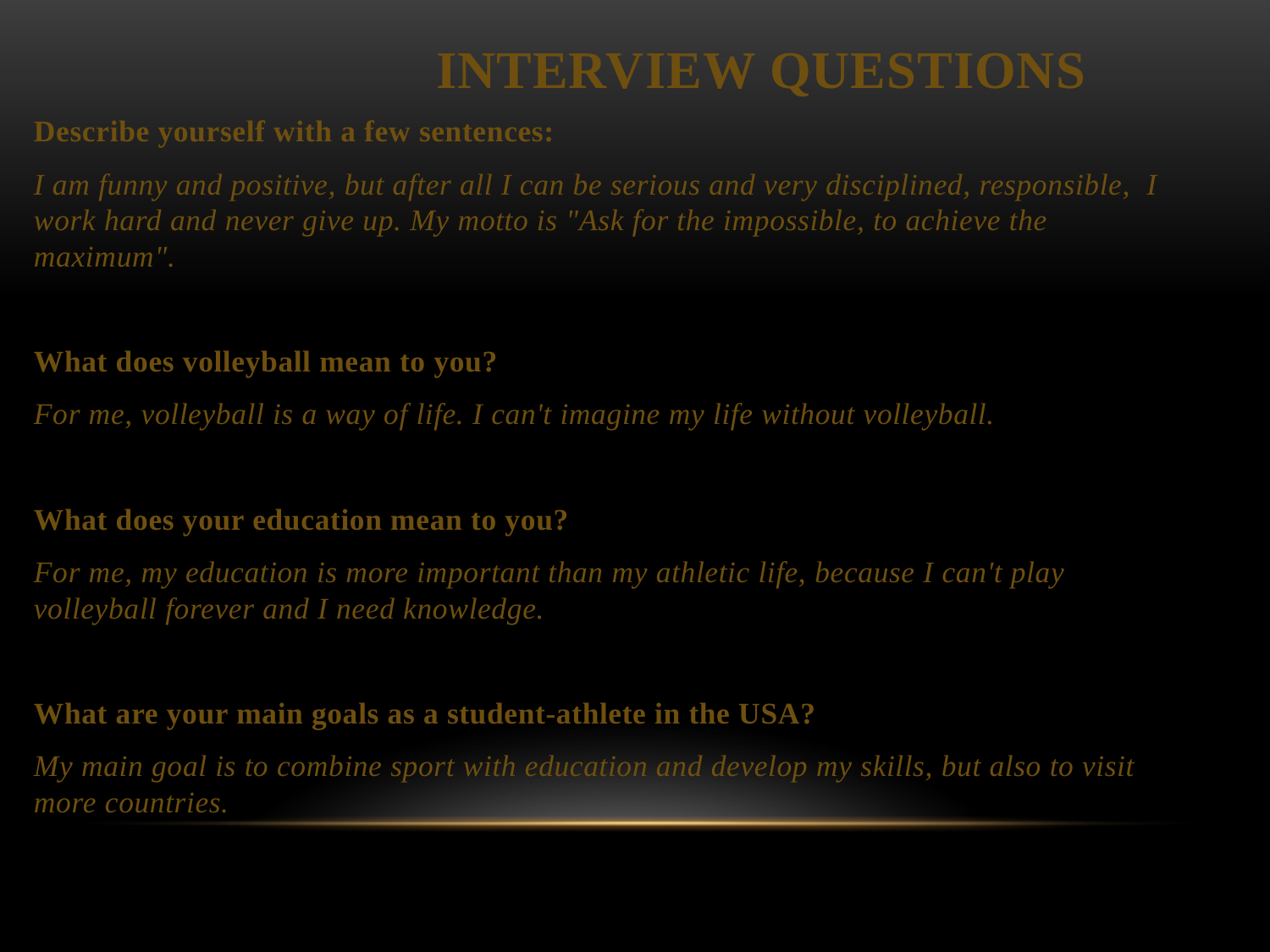

# Interview questions
Describe yourself with a few sentences:
I am funny and positive, but after all I can be serious and very disciplined, responsible,  I work hard and never give up. My motto is "Ask for the impossible, to achieve the maximum".

What does volleyball mean to you?
For me, volleyball is a way of life. I can't imagine my life without volleyball.

What does your education mean to you?
For me, my education is more important than my athletic life, because I can't play volleyball forever and I need knowledge.

What are your main goals as a student-athlete in the USA?
My main goal is to combine sport with education and develop my skills, but also to visit more countries.